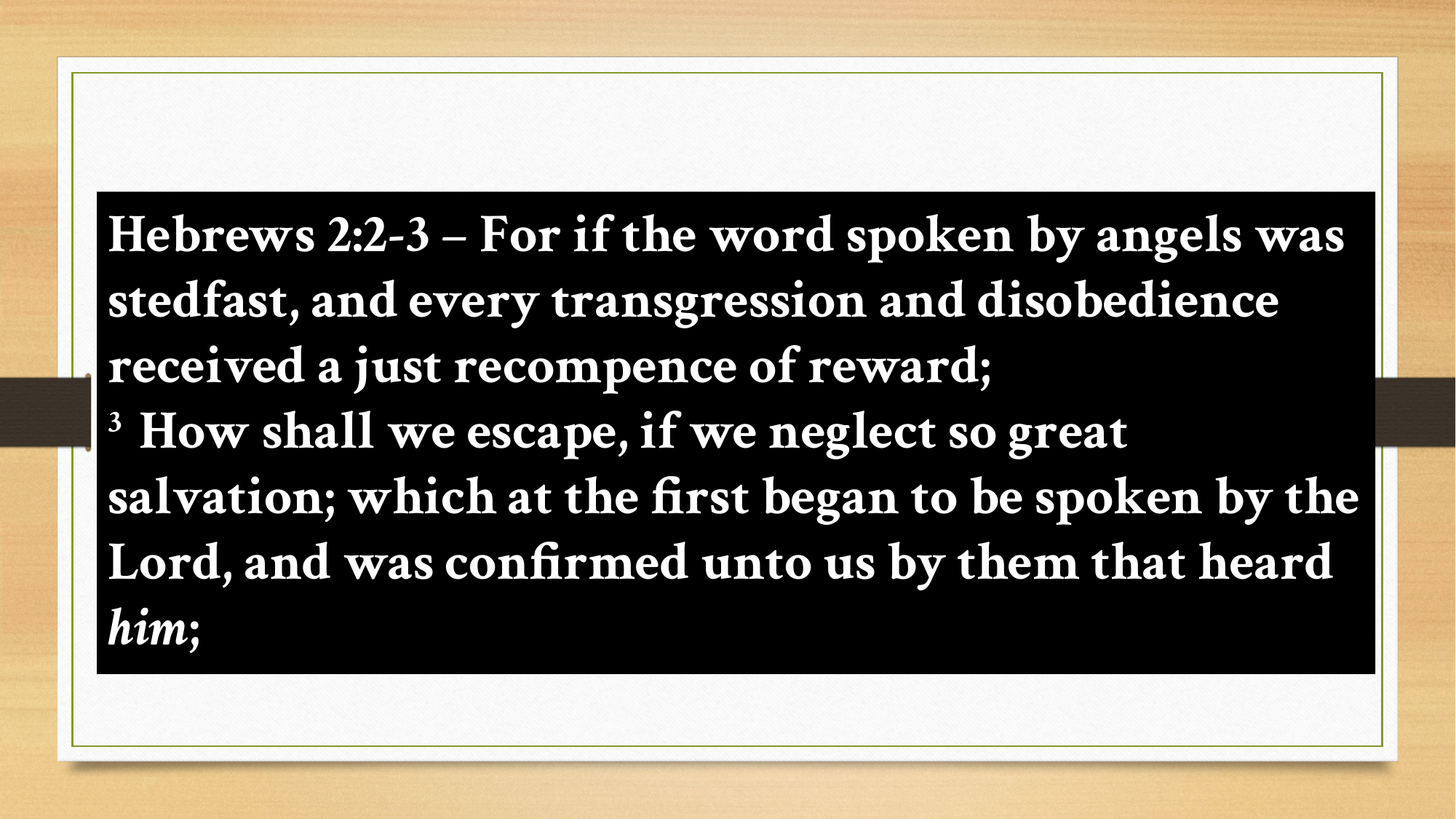

Hebrews 2:2-3 – For if the word spoken by angels was stedfast, and every transgression and disobedience received a just recompence of reward;
3  How shall we escape, if we neglect so great salvation; which at the first began to be spoken by the Lord, and was confirmed unto us by them that heard him;